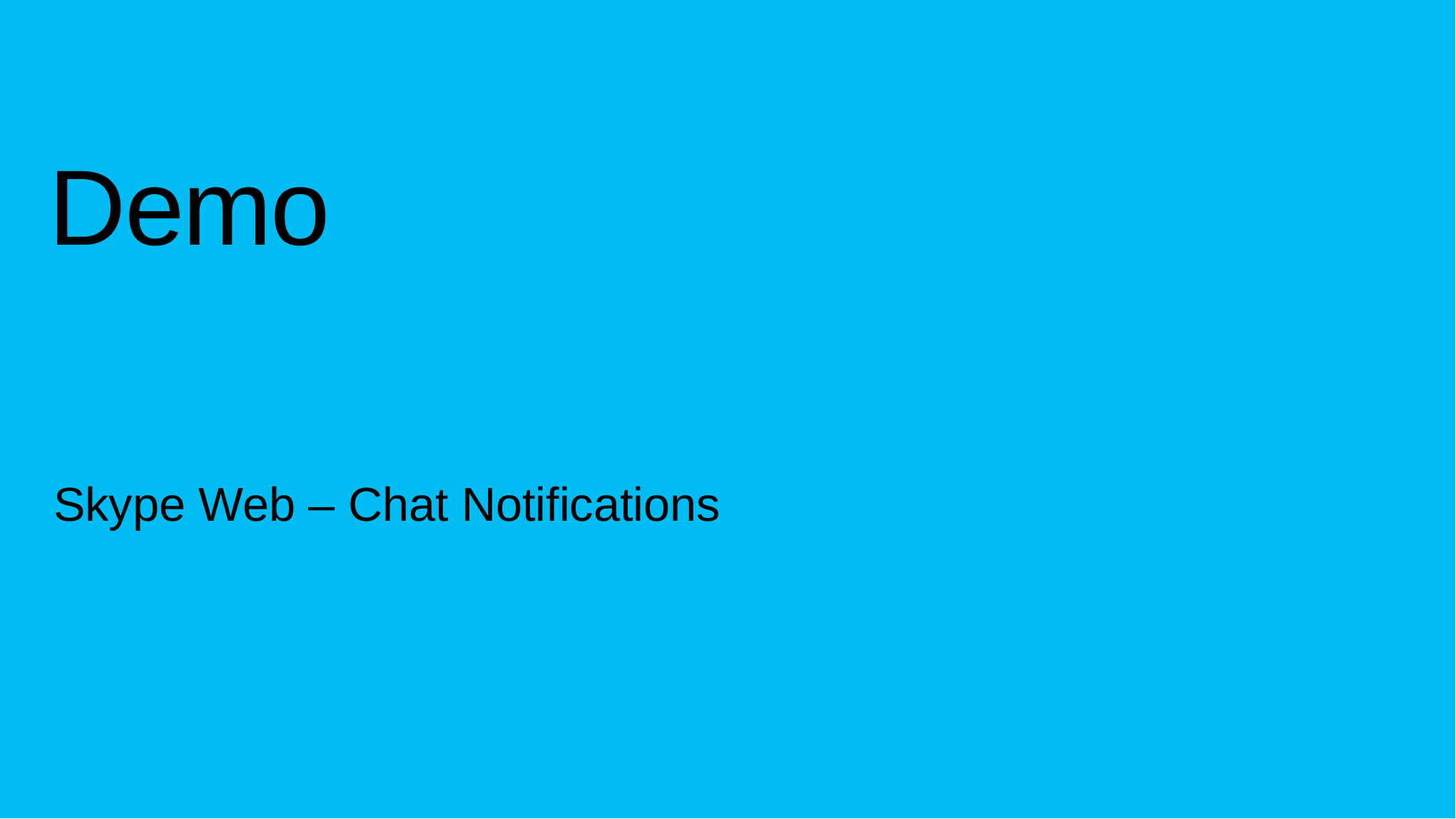

# Demo
Skype Web – Chat Notifications